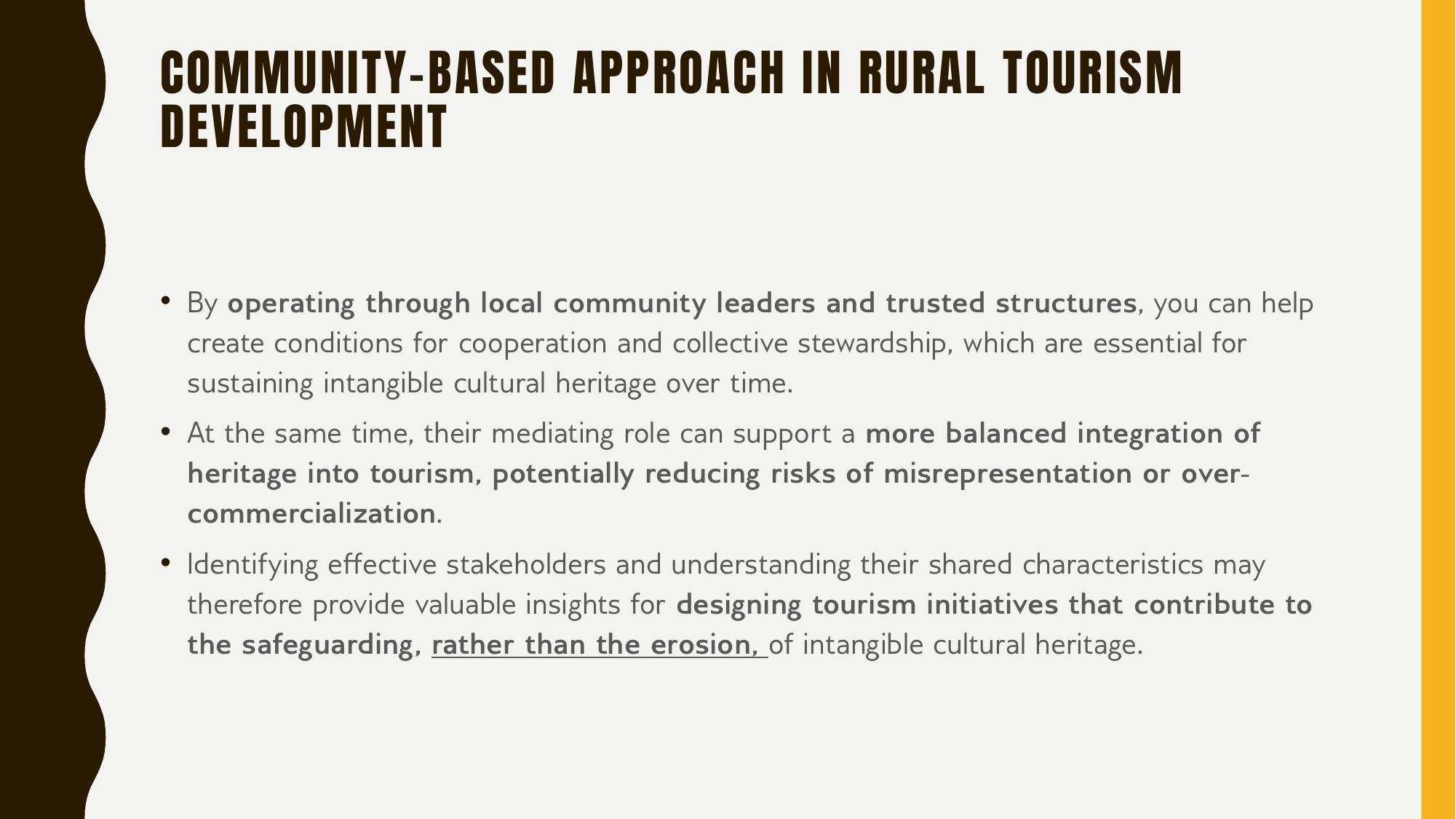

# community-based approach in rural tourism development
By operating through local community leaders and trusted structures, you can help create conditions for cooperation and collective stewardship, which are essential for sustaining intangible cultural heritage over time.
At the same time, their mediating role can support a more balanced integration of heritage into tourism, potentially reducing risks of misrepresentation or over-commercialization.
Identifying effective stakeholders and understanding their shared characteristics may therefore provide valuable insights for designing tourism initiatives that contribute to the safeguarding, rather than the erosion, of intangible cultural heritage.